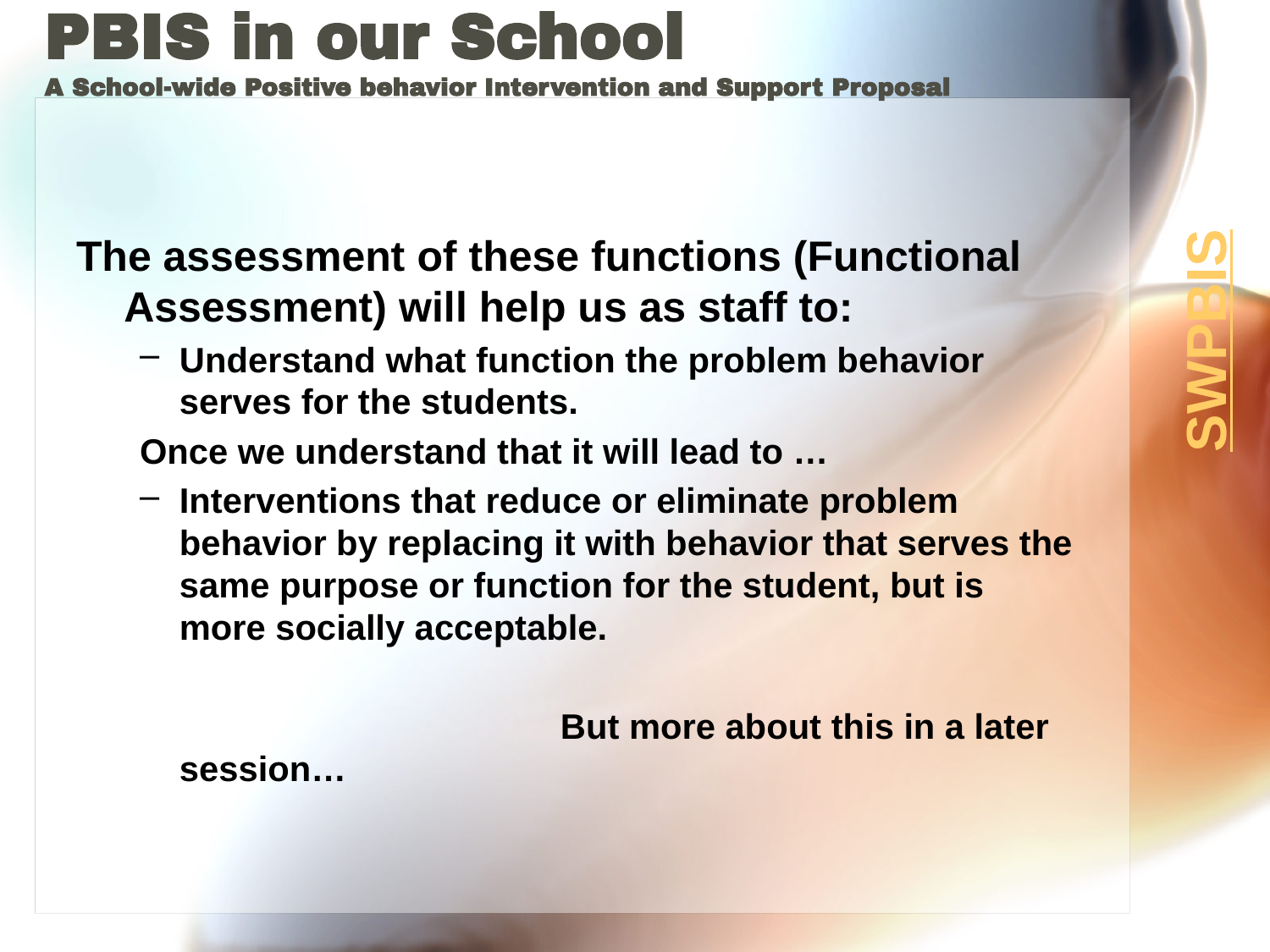

# PBIS in our School A School-wide Positive behavior Intervention and Support Proposal
The assessment of these functions (Functional Assessment) will help us as staff to:
Understand what function the problem behavior serves for the students.
Once we understand that it will lead to …
Interventions that reduce or eliminate problem behavior by replacing it with behavior that serves the same purpose or function for the student, but is more socially acceptable.

				But more about this in a later session…
SWPBIS